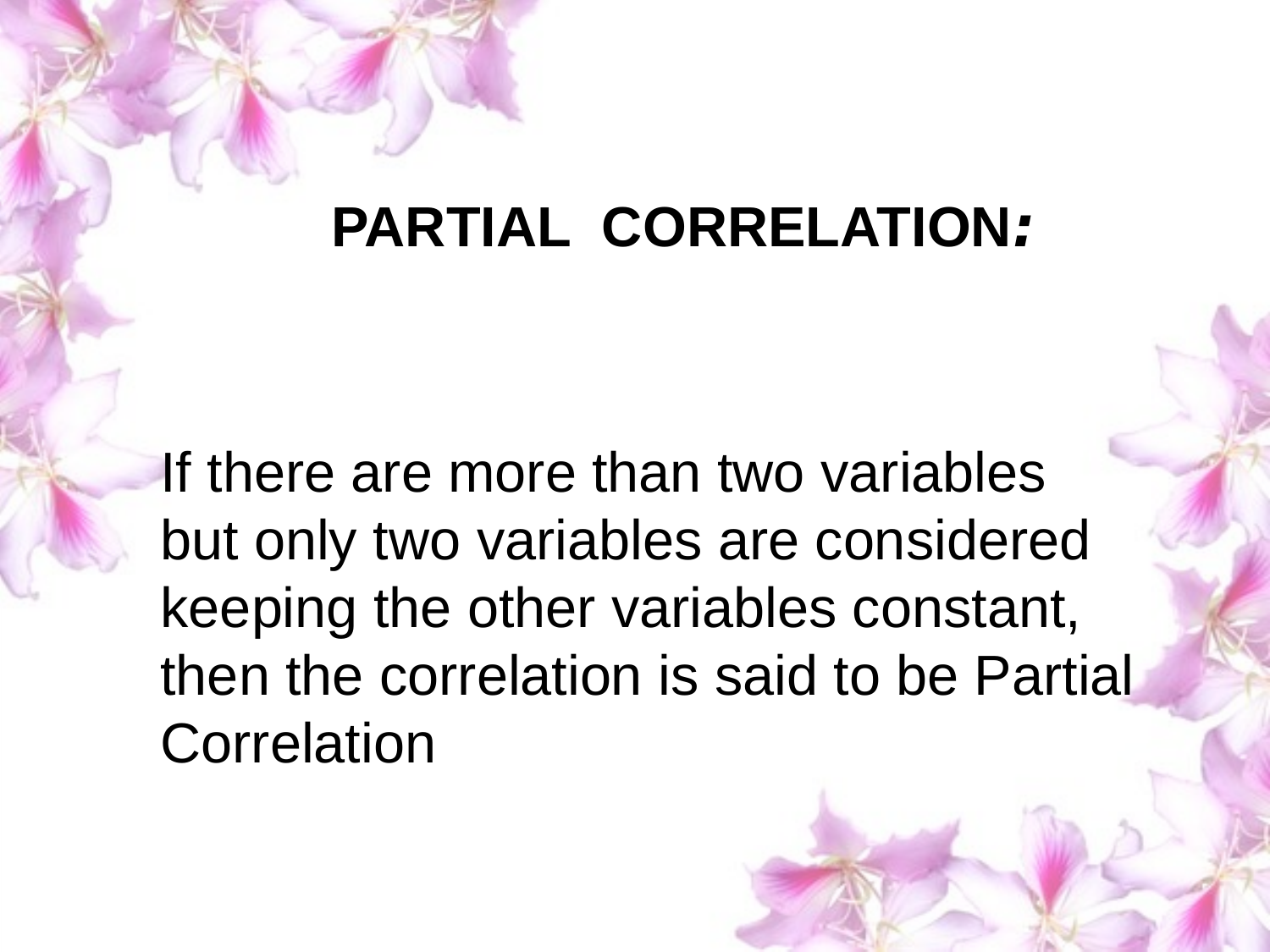

PARTIAL  CORRELATION:

If there are more than two variables but only two variables are considered keeping the other variables constant, then the correlation is said to be Partial Correlation